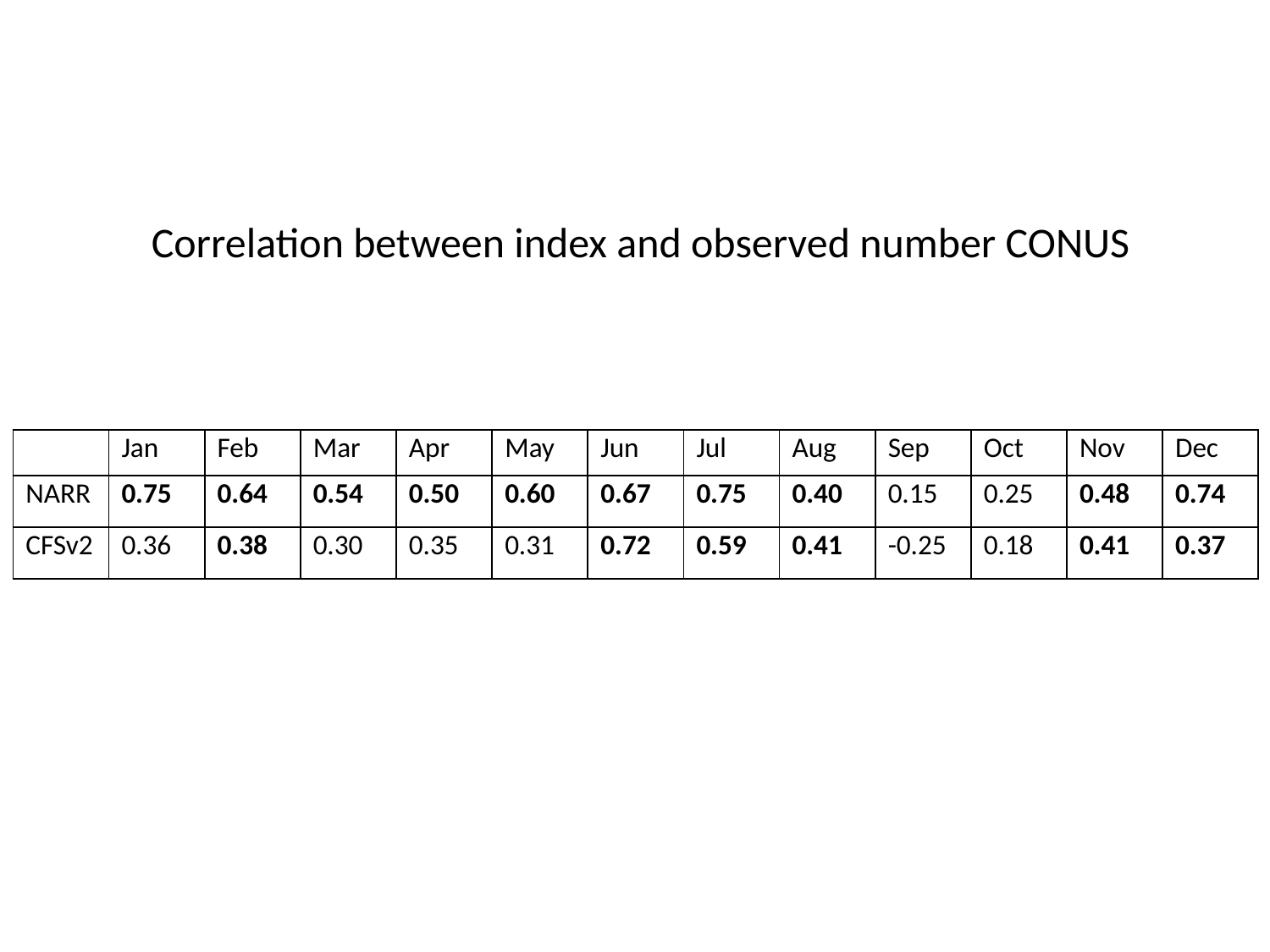

Correlation between index and observed number CONUS
|  | Jan | Feb | Mar | Apr | May | Jun | Jul | Aug | Sep | Oct | Nov | Dec |
| --- | --- | --- | --- | --- | --- | --- | --- | --- | --- | --- | --- | --- |
| NARR | 0.75 | 0.64 | 0.54 | 0.50 | 0.60 | 0.67 | 0.75 | 0.40 | 0.15 | 0.25 | 0.48 | 0.74 |
| CFSv2 | 0.36 | 0.38 | 0.30 | 0.35 | 0.31 | 0.72 | 0.59 | 0.41 | -0.25 | 0.18 | 0.41 | 0.37 |